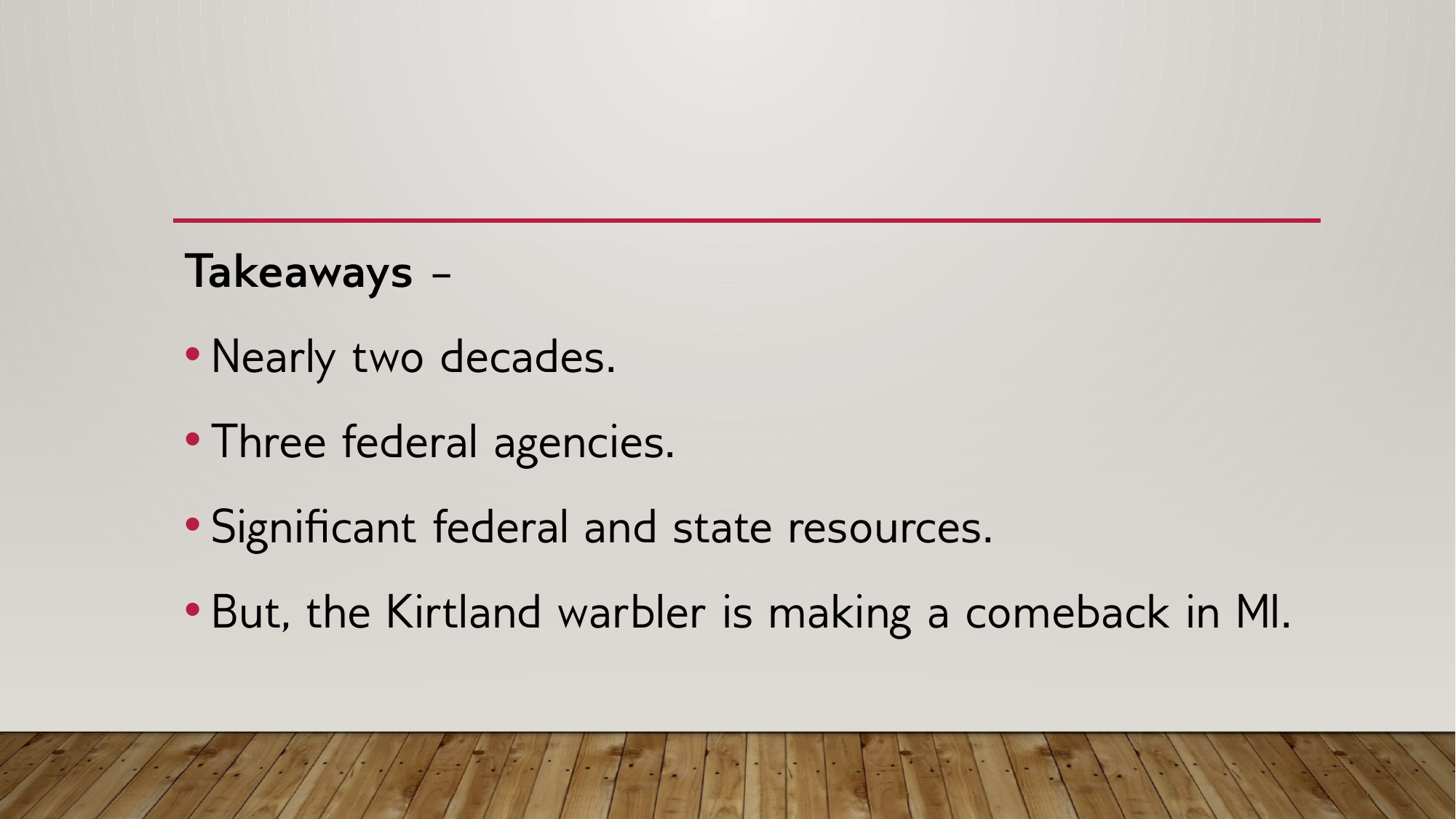

Takeaways –
Nearly two decades.
Three federal agencies.
Significant federal and state resources.
But, the Kirtland warbler is making a comeback in MI.